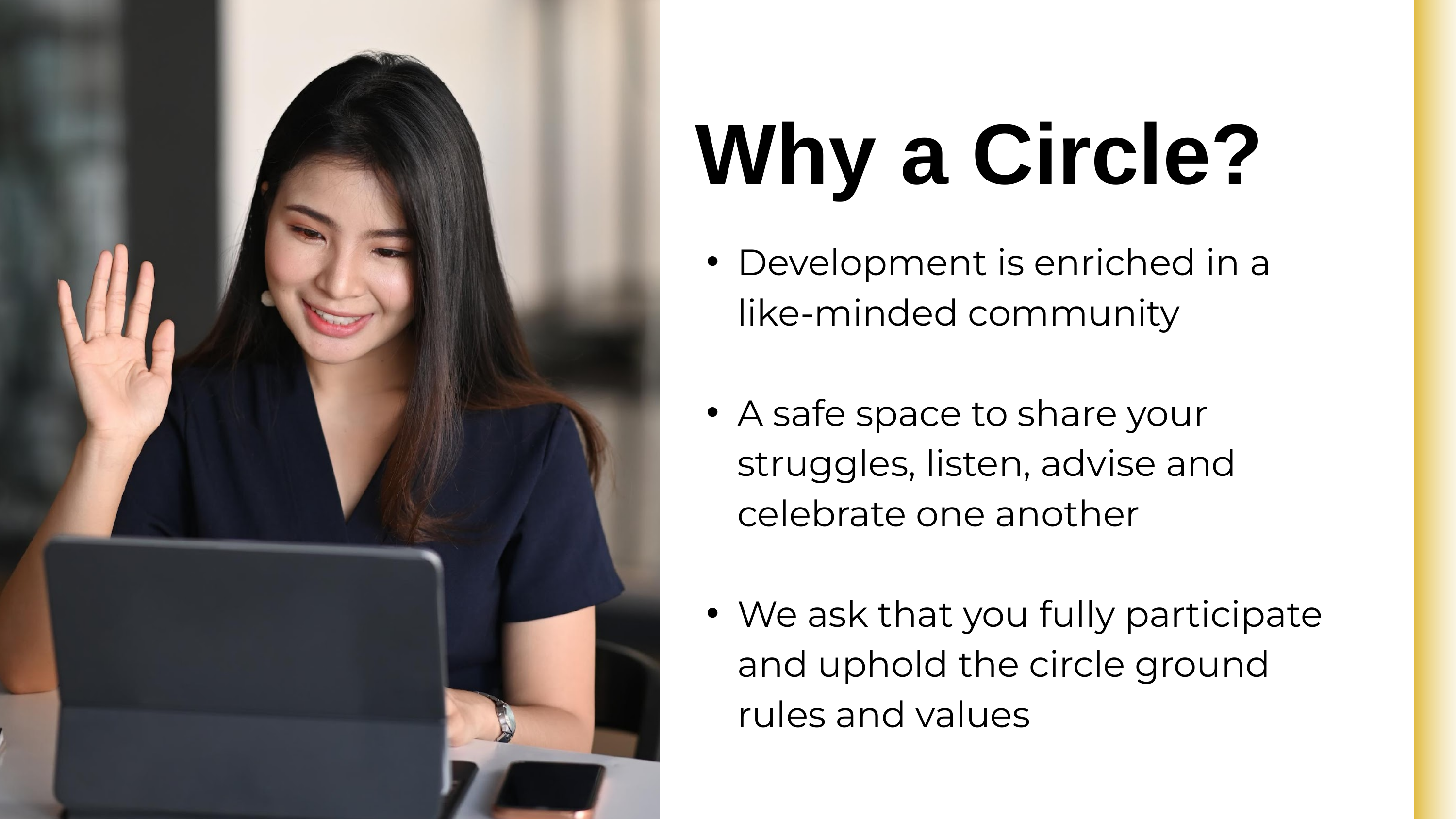

Why a Circle?
Development is enriched in a like-minded community

A safe space to share your struggles, listen, advise and celebrate one another

We ask that you fully participate and uphold the circle ground rules and values